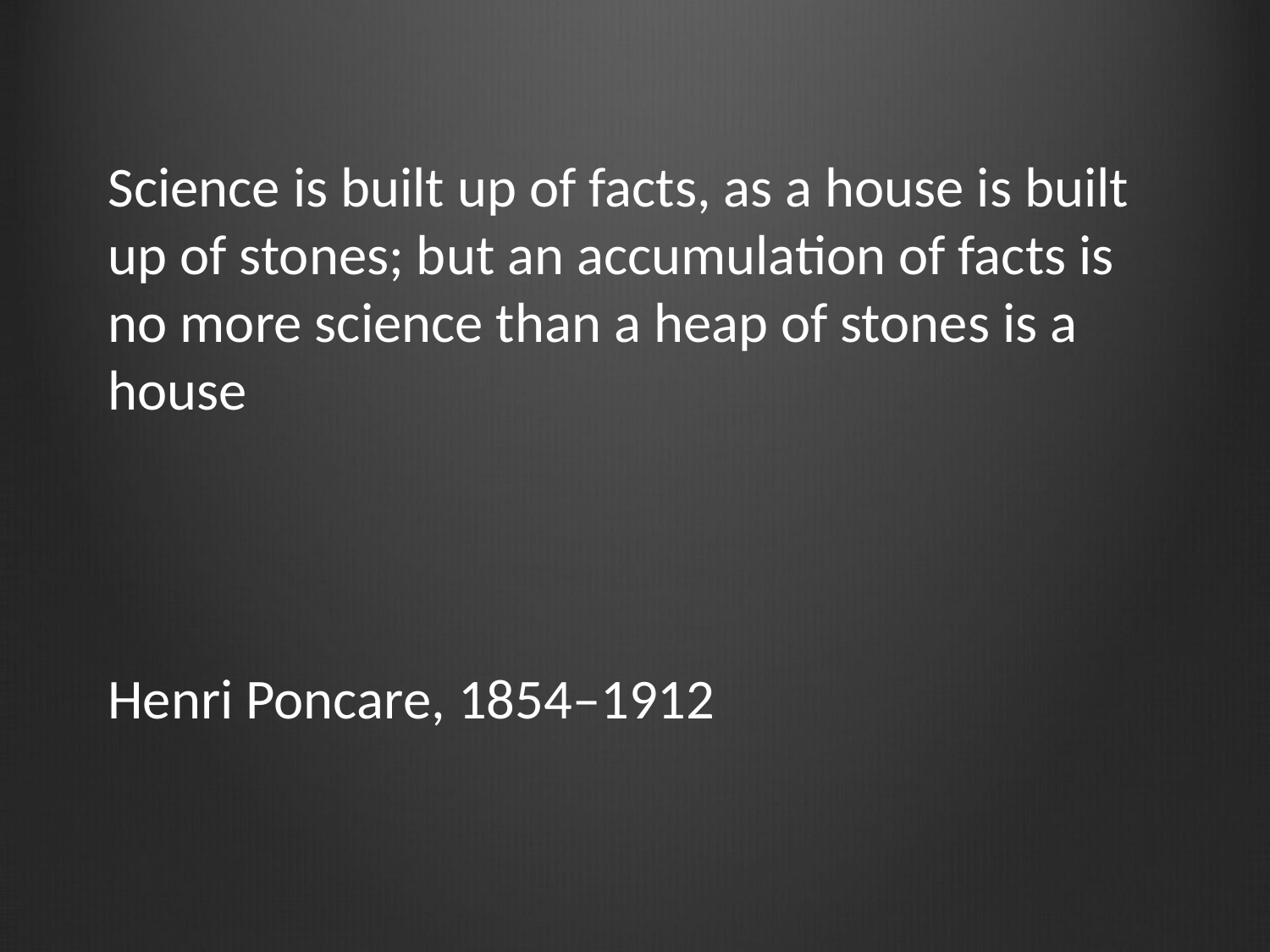

Science is built up of facts, as a house is built up of stones; but an accumulation of facts is no more science than a heap of stones is a house

Henri Poncare, 1854–1912